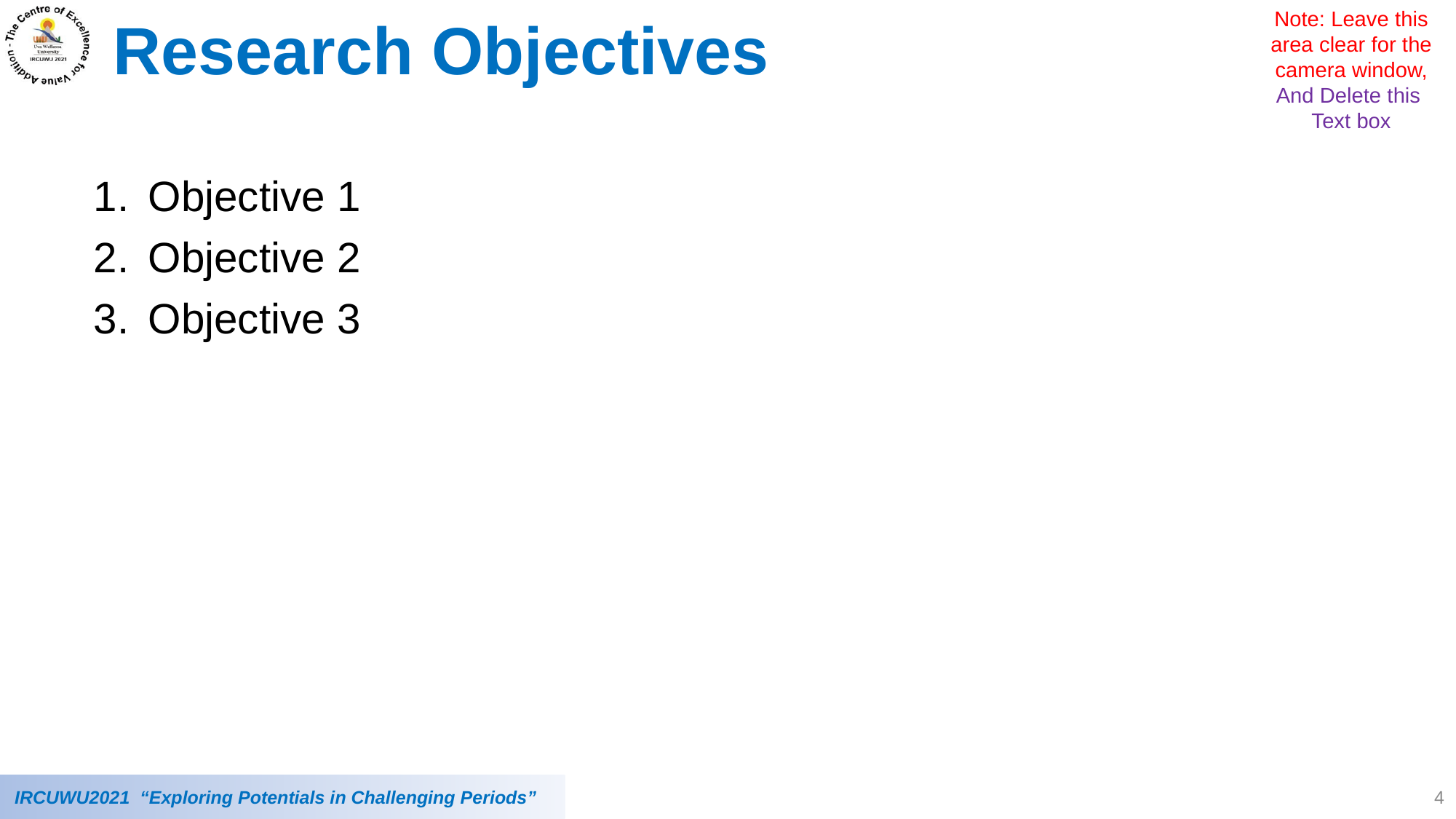

Note: Leave this area clear for the camera window,
And Delete this  Text box
Research Objectives
Objective 1
Objective 2
Objective 3
4